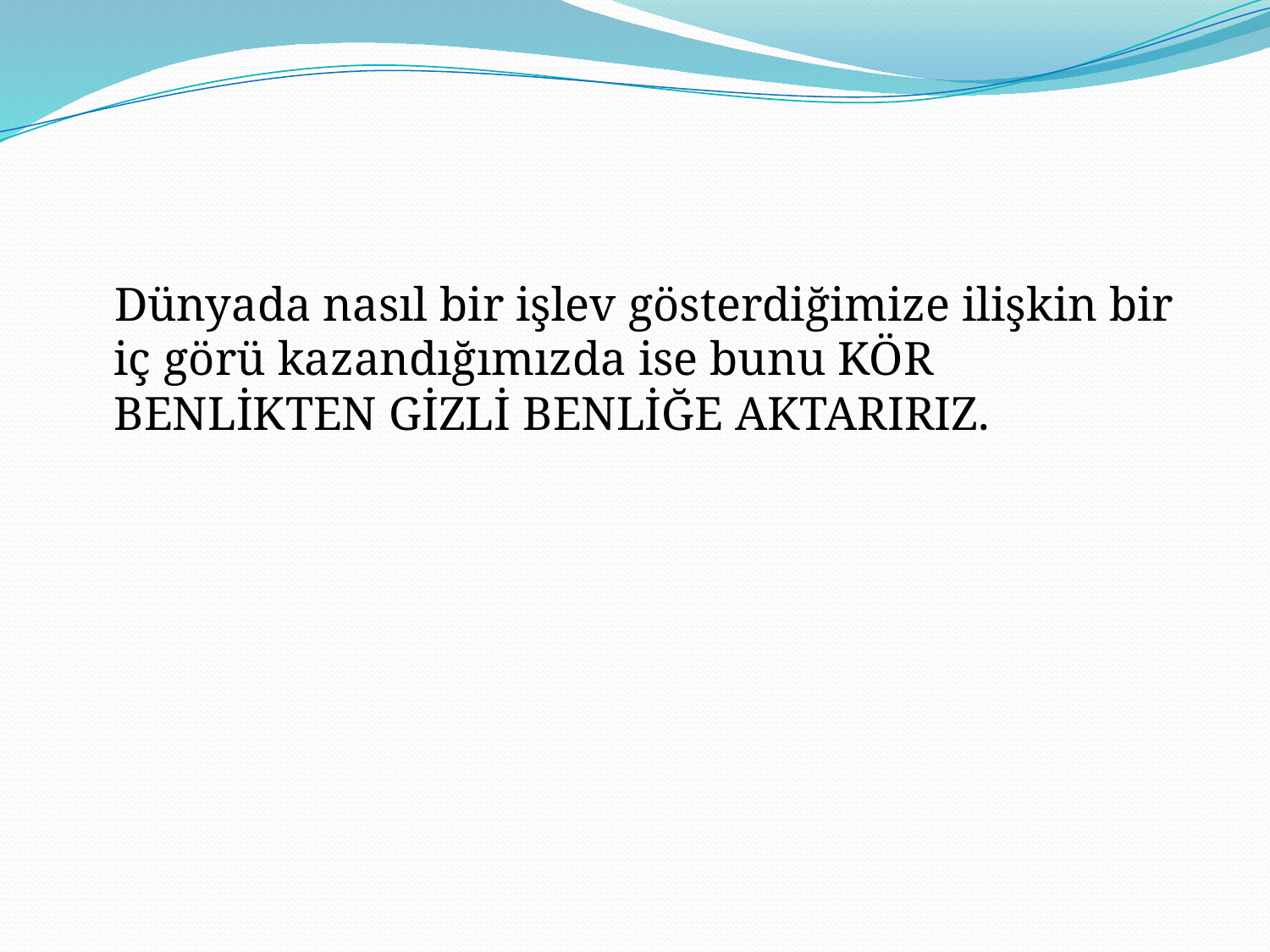

#
   Dünyada nasıl bir işlev gösterdiğimize ilişkin bir iç görü kazandığımızda ise bunu KÖR BENLİKTEN GİZLİ BENLİĞE AKTARIRIZ.